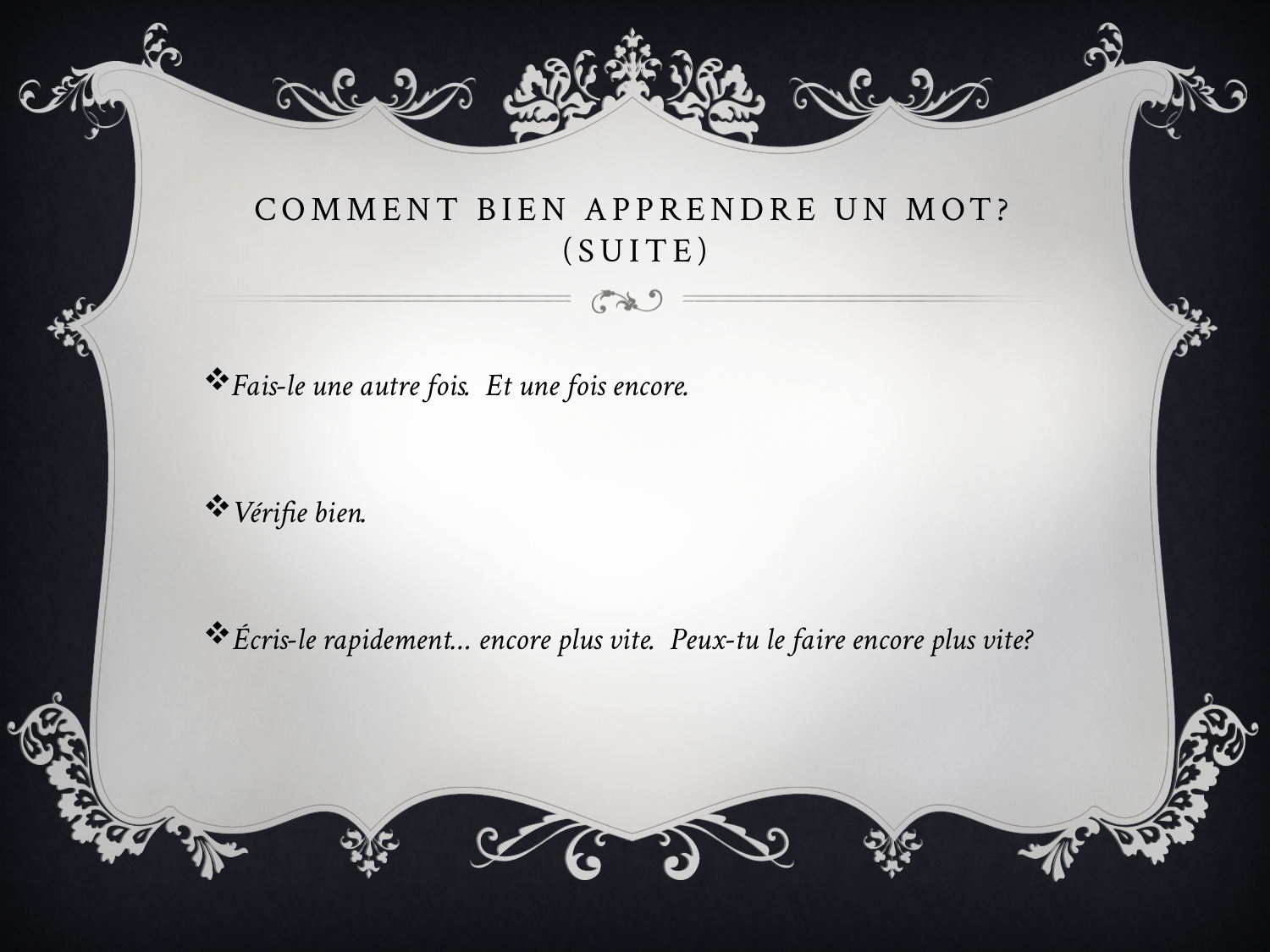

# Comment bien apprendre un mot? (suite)
Fais-le une autre fois.  Et une fois encore.

Vérifie bien.

Écris-le rapidement… encore plus vite.  Peux-tu le faire encore plus vite?